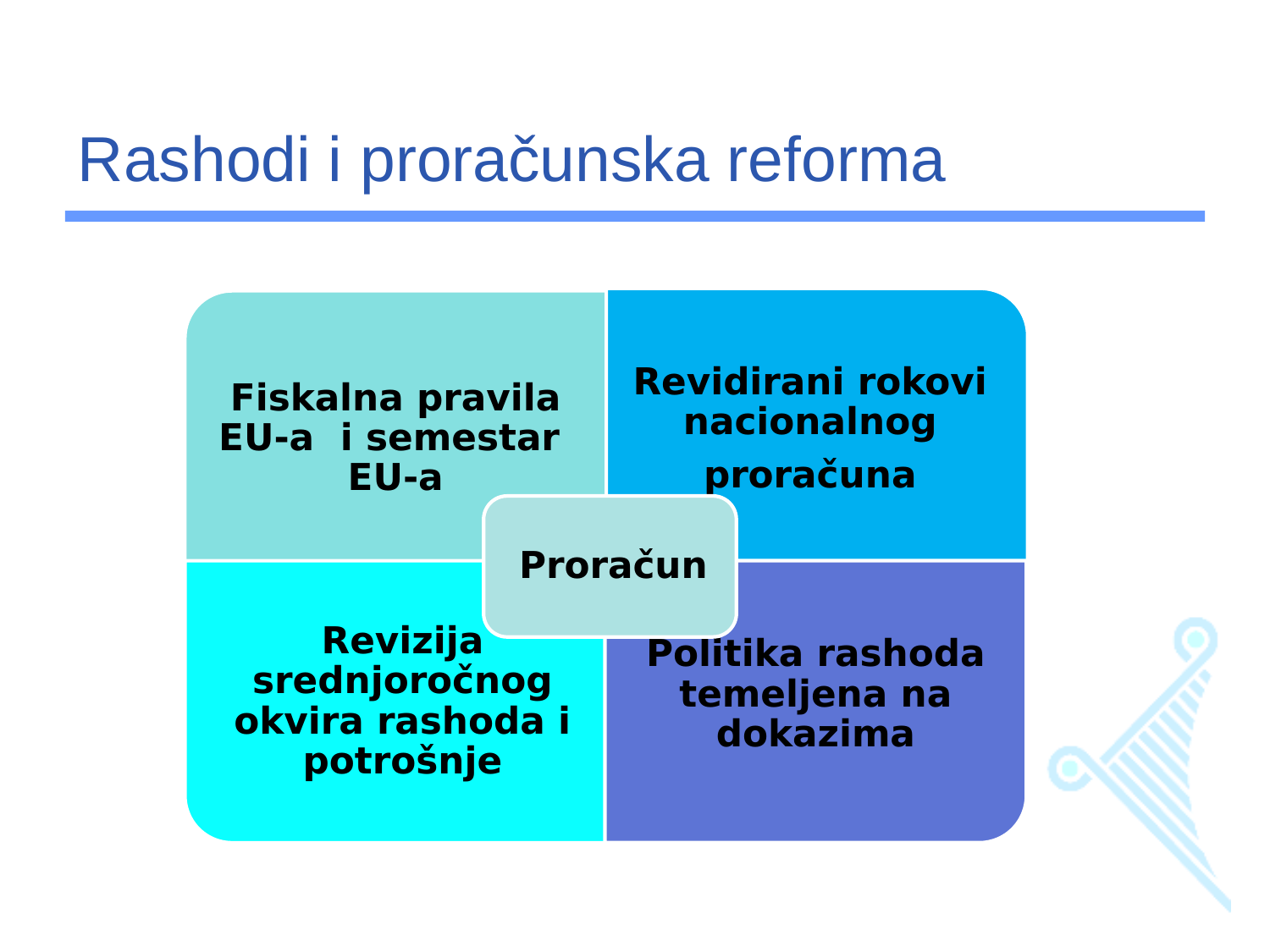

# Rashodi i proračunska reforma

Fiskalna pravila EU-a  i semestar  EU-a
Revidirani rokovi nacionalnog
proračuna
Revizija srednjoročnog okvira rashoda i potrošnje
Politika rashoda temeljena na dokazima
Proračun